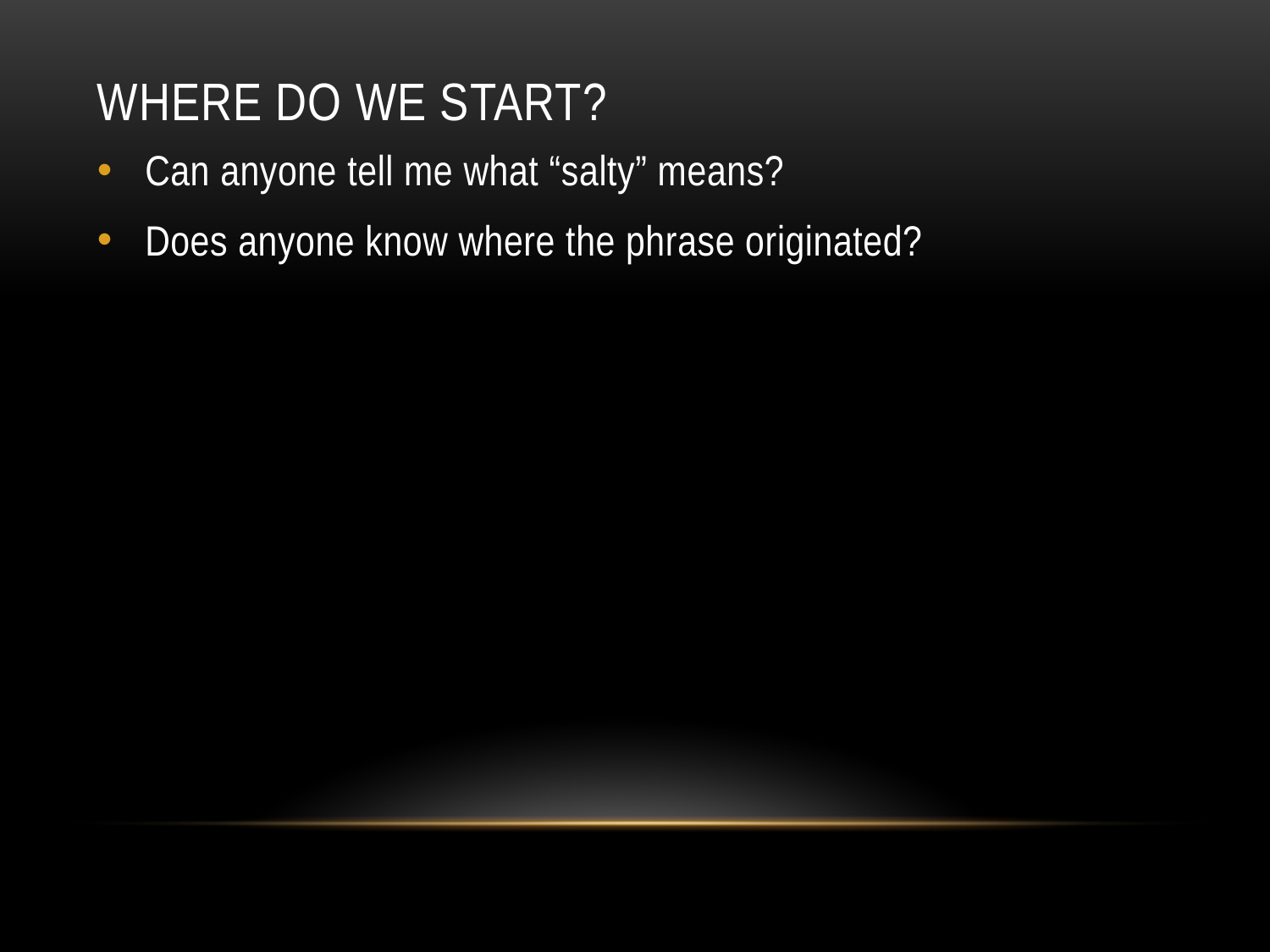

# Where do we start?
Can anyone tell me what “salty” means?
Does anyone know where the phrase originated?